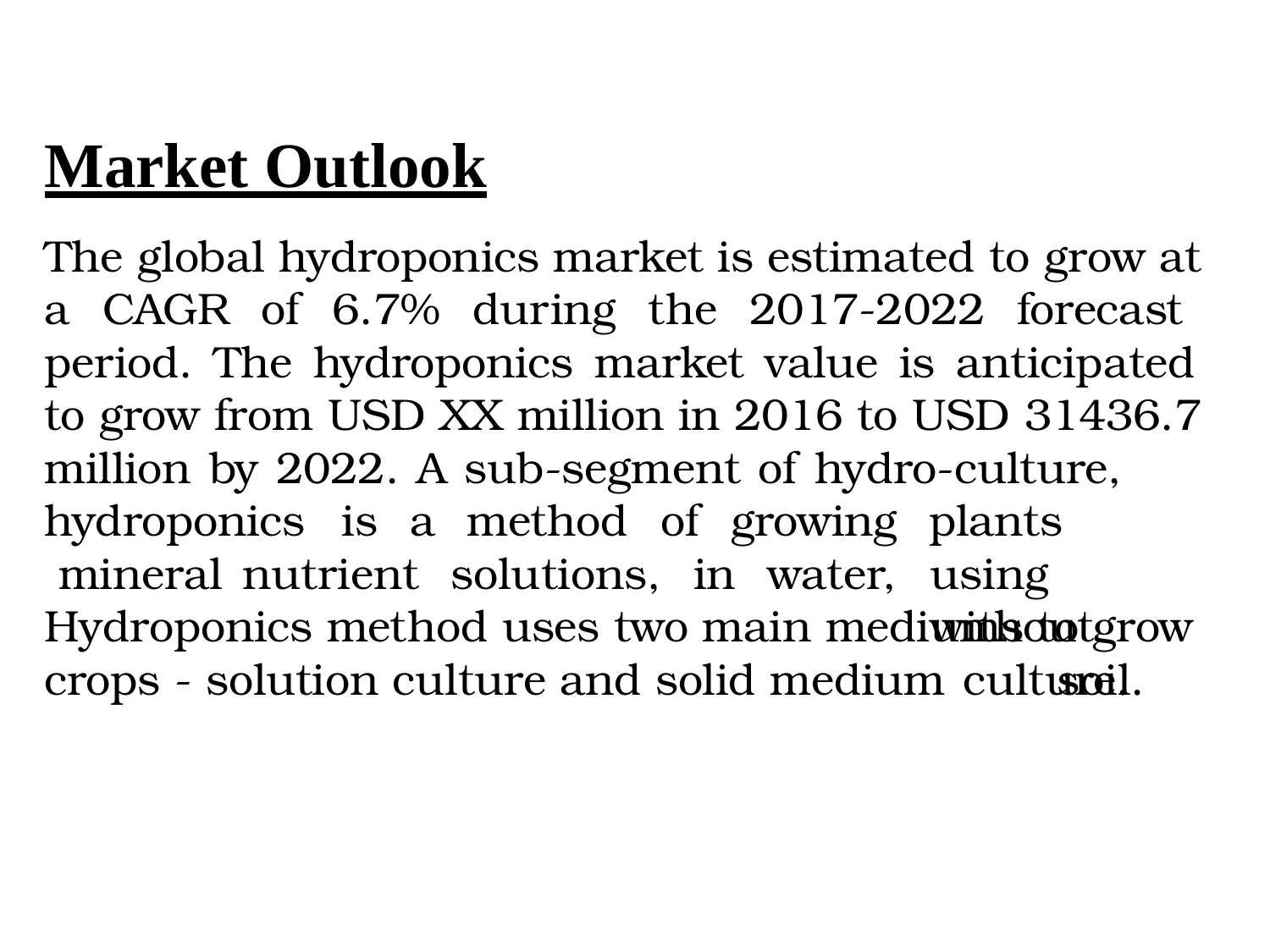

# Market Outlook
The global hydroponics market is estimated to grow at  a CAGR of 6.7% during the 2017-2022 forecast  period. The hydroponics market value is anticipated  to grow from USD XX million in 2016 to USD 31436.7  million by 2022. A sub-segment of hydro-culture,
hydroponics	is	a		method	of	growing  mineral	nutrient	solutions,	in	water,
plants	using  without		soil.
Hydroponics method uses two main mediums to grow  crops - solution culture and solid medium culture.